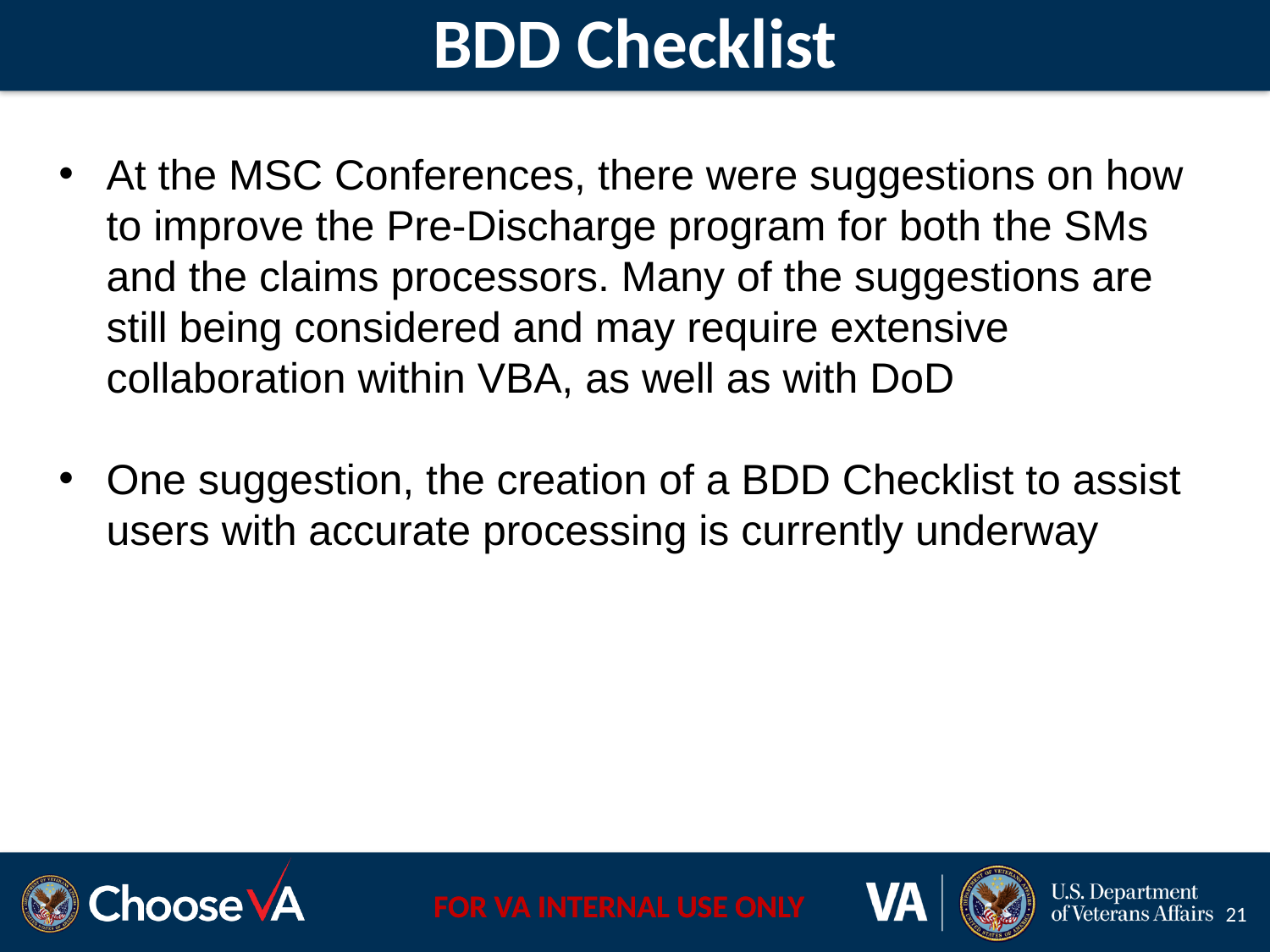

# BDD Checklist
At the MSC Conferences, there were suggestions on how to improve the Pre-Discharge program for both the SMs and the claims processors. Many of the suggestions are still being considered and may require extensive collaboration within VBA, as well as with DoD

One suggestion, the creation of a BDD Checklist to assist users with accurate processing is currently underway
21